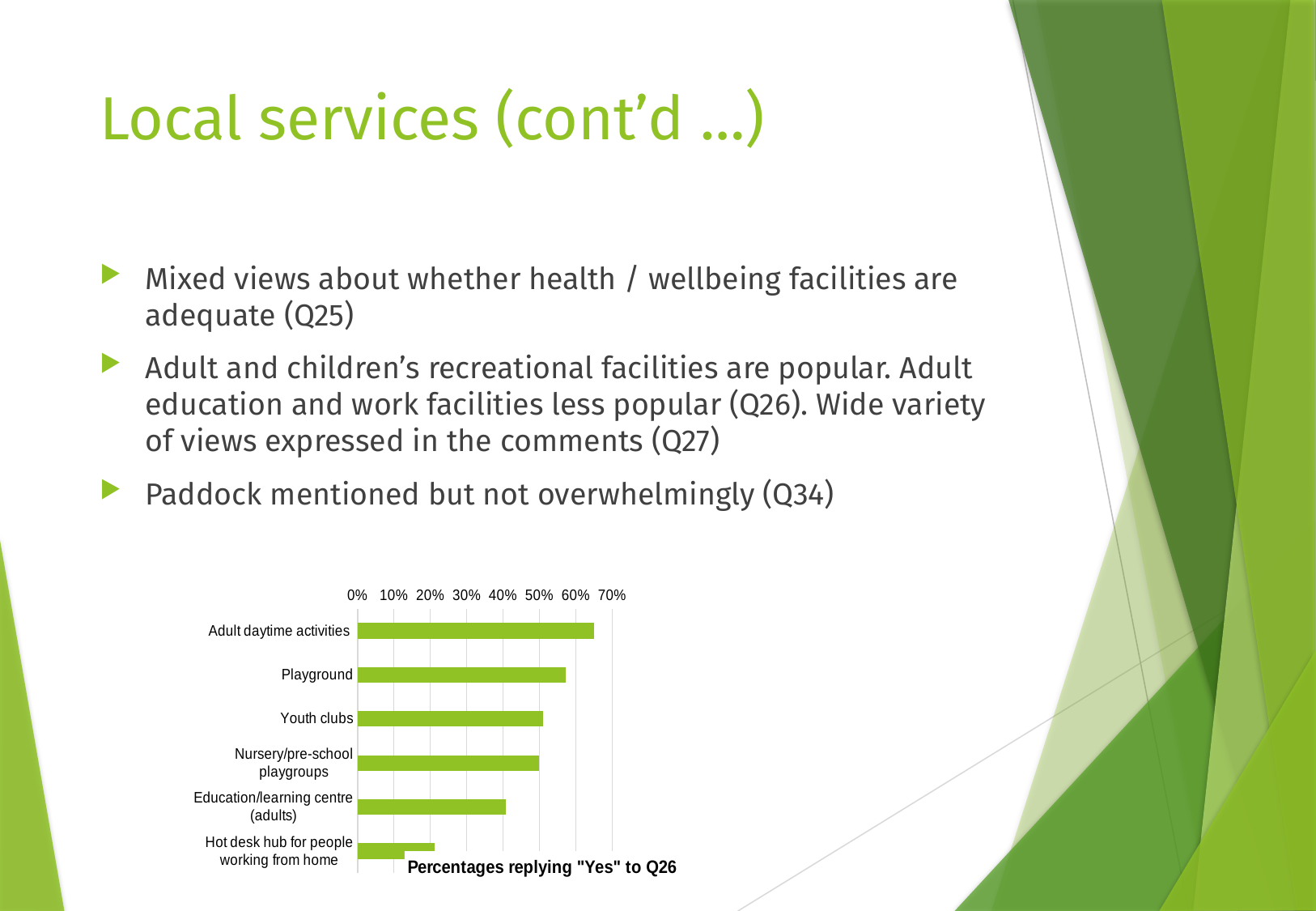

# Local services (cont’d …)
Mixed views about whether health / wellbeing facilities are adequate (Q25)
Adult and children’s recreational facilities are popular. Adult education and work facilities less popular (Q26). Wide variety of views expressed in the comments (Q27)
Paddock mentioned but not overwhelmingly (Q34)

### Chart: Percentages replying "Yes" to Q26

| Category |  |
|---|---|
| Adult daytime activities  | 0.6491228070175439 |
| Playground | 0.5714285714285714 |
| Youth clubs | 0.5102040816326531 |
| Nursery/pre-school playgroups | 0.5 |
| Education/learning centre (adults) | 0.4074074074074074 |
| Hot desk hub for people working from home | 0.21153846153846154 |